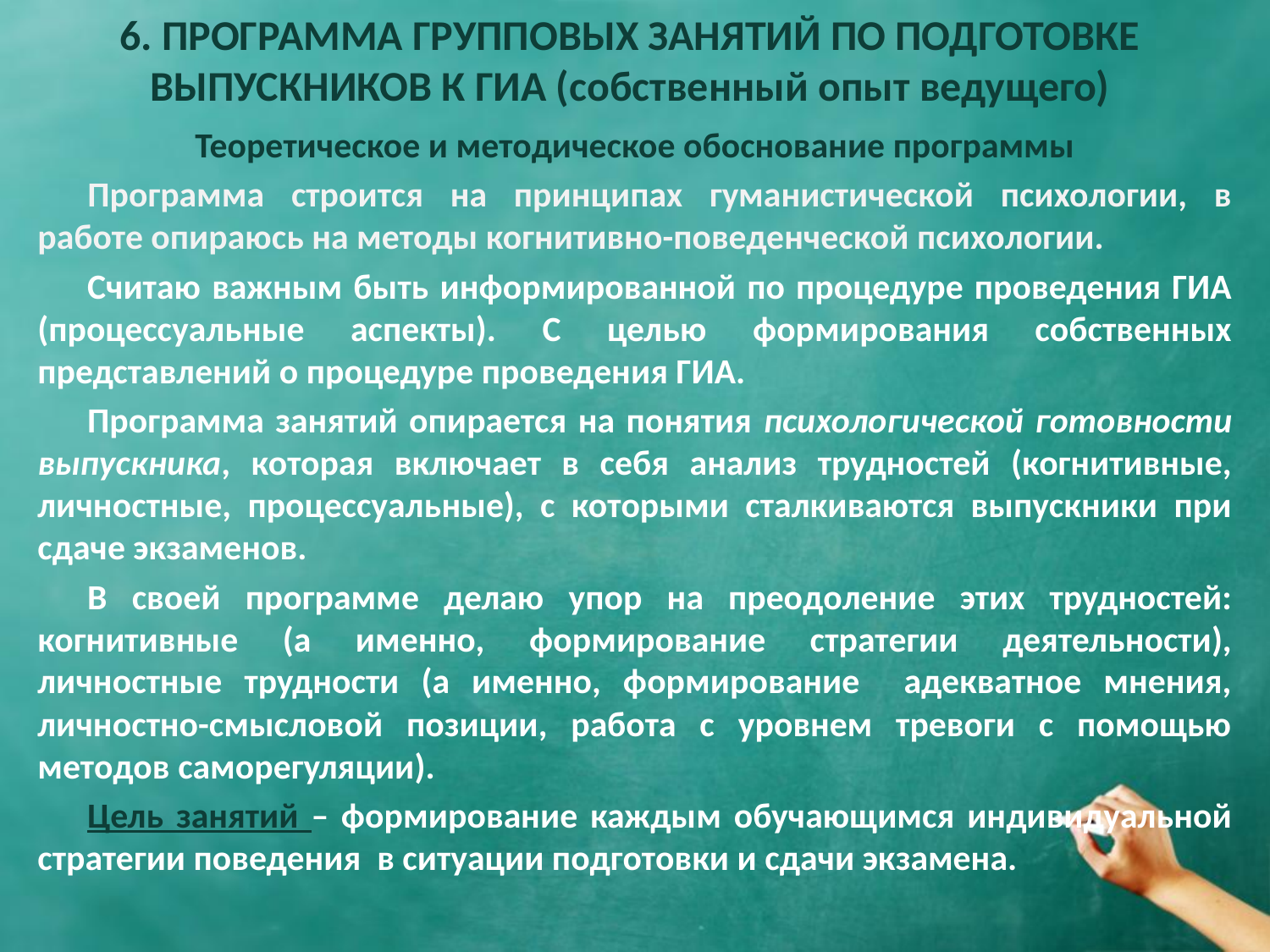

# 6. ПРОГРАММА ГРУППОВЫХ ЗАНЯТИЙ ПО ПОДГОТОВКЕ ВЫПУСКНИКОВ К ГИА (собственный опыт ведущего)
Теоретическое и методическое обоснование программы
Программа строится на принципах гуманистической психологии, в работе опираюсь на методы когнитивно-поведенческой психологии.
Считаю важным быть информированной по процедуре проведения ГИА (процессуальные аспекты). С целью формирования собственных представлений о процедуре проведения ГИА.
Программа занятий опирается на понятия психологической готовности выпускника, которая включает в себя анализ трудностей (когнитивные, личностные, процессуальные), с которыми сталкиваются выпускники при сдаче экзаменов.
В своей программе делаю упор на преодоление этих трудностей: когнитивные (а именно, формирование стратегии деятельности), личностные трудности (а именно, формирование  адекватное мнения, личностно-смысловой позиции, работа с уровнем тревоги с помощью методов саморегуляции).
Цель занятий – формирование каждым обучающимся индивидуальной стратегии поведения  в ситуации подготовки и сдачи экзамена.